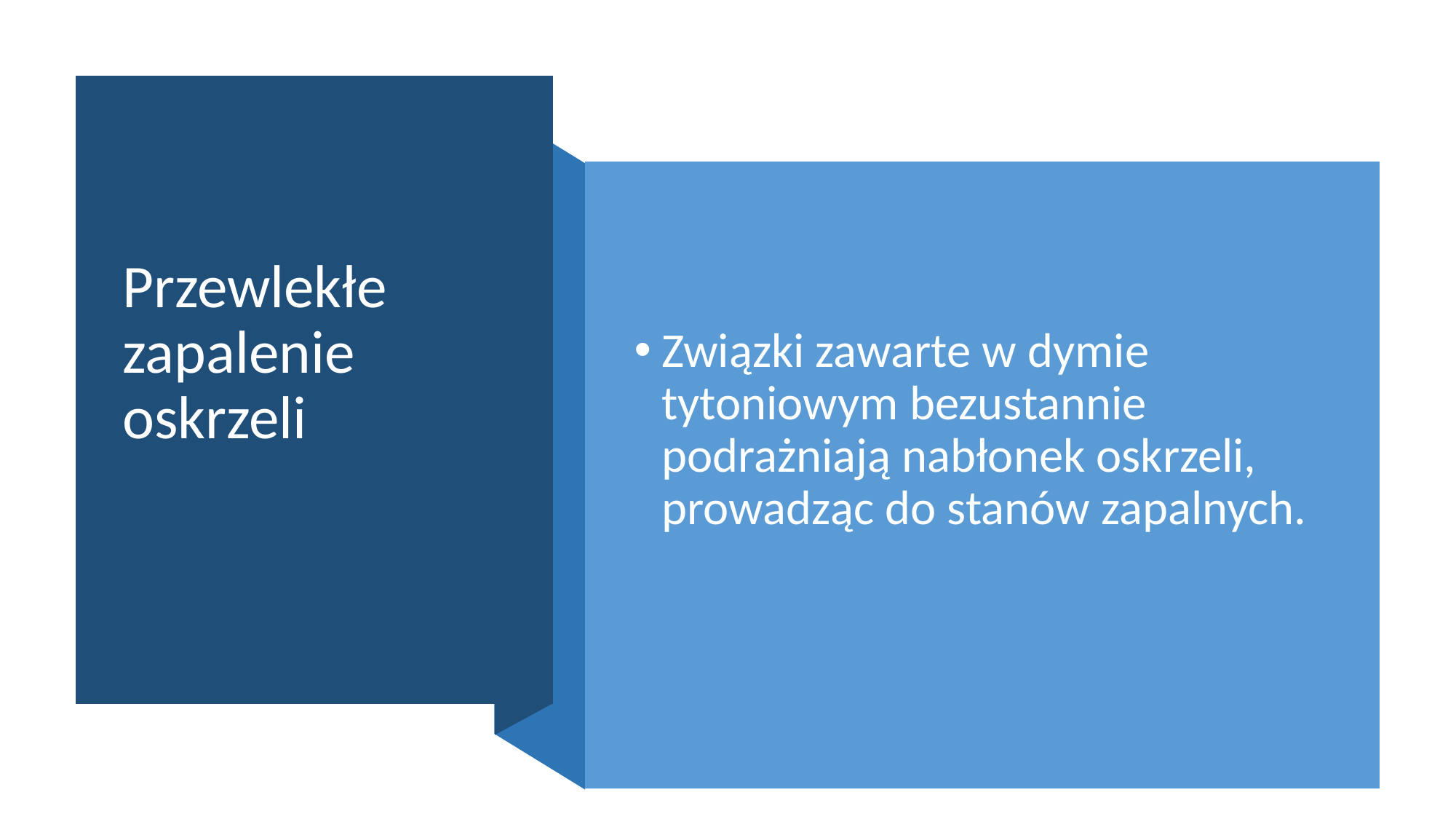

# Przewlekłe zapalenie oskrzeli

Związki zawarte w dymie tytoniowym bezustannie podrażniają nabłonek oskrzeli, prowadząc do stanów zapalnych.